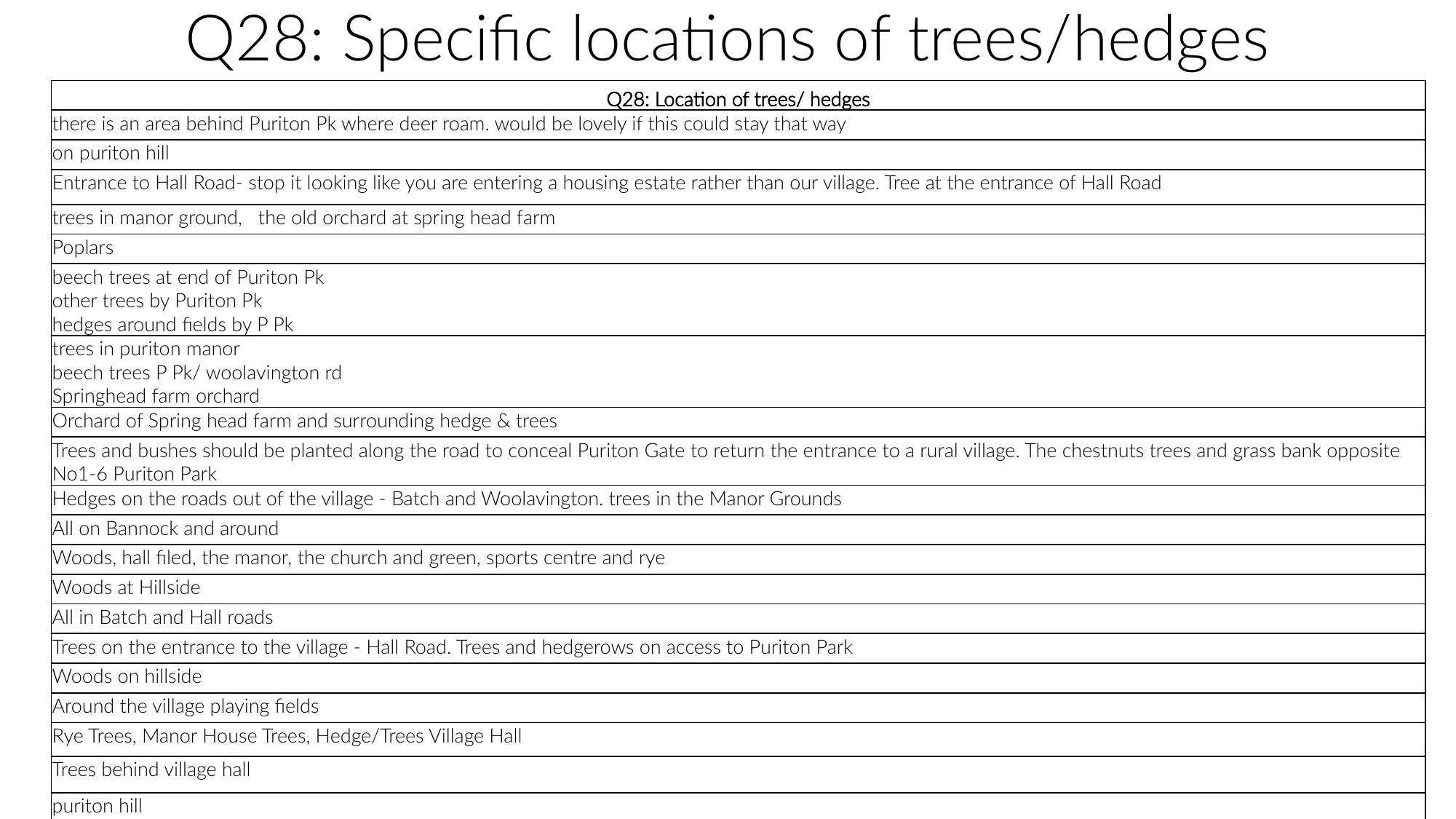

# Q28: Specific locations of trees/hedges
| Q28: Location of trees/ hedges |
| --- |
| there is an area behind Puriton Pk where deer roam. would be lovely if this could stay that way |
| on puriton hill |
| Entrance to Hall Road- stop it looking like you are entering a housing estate rather than our village. Tree at the entrance of Hall Road |
| trees in manor ground, the old orchard at spring head farm |
| Poplars |
| beech trees at end of Puriton Pk other trees by Puriton Pk hedges around fields by P Pk |
| trees in puriton manor beech trees P Pk/ woolavington rd Springhead farm orchard |
| Orchard of Spring head farm and surrounding hedge & trees |
| Trees and bushes should be planted along the road to conceal Puriton Gate to return the entrance to a rural village. The chestnuts trees and grass bank opposite No1-6 Puriton Park |
| Hedges on the roads out of the village - Batch and Woolavington. trees in the Manor Grounds |
| All on Bannock and around |
| Woods, hall filed, the manor, the church and green, sports centre and rye |
| Woods at Hillside |
| All in Batch and Hall roads |
| Trees on the entrance to the village - Hall Road. Trees and hedgerows on access to Puriton Park |
| Woods on hillside |
| Around the village playing fields |
| Rye Trees, Manor House Trees, Hedge/Trees Village Hall |
| Trees behind village hall |
| puriton hill |